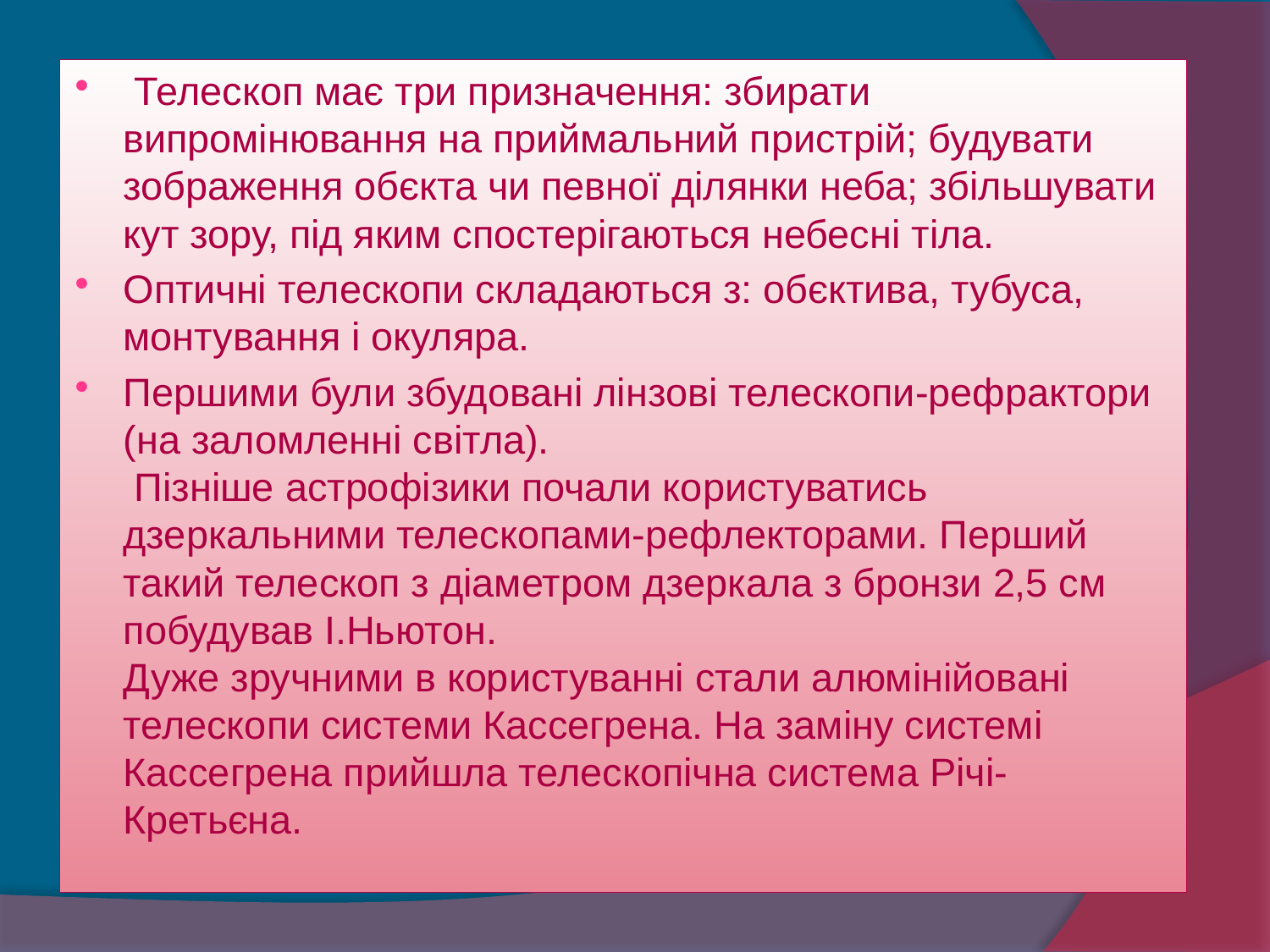

#
 Телескоп має три призначення: збирати випромінювання на приймальний пристрій; будувати зображення обєкта чи певної ділянки неба; збільшувати кут зору, під яким спостерігаються небесні тіла.
Оптичні телескопи складаються з: обєктива, тубуса, монтування і окуляра.
Першими були збудовані лінзові телескопи-рефрактори (на заломленні світла).
 Пізніше астрофізики почали користуватись дзеркальними телескопами-рефлекторами. Перший такий телескоп з діаметром дзеркала з бронзи 2,5 см побудував І.Ньютон.
Дуже зручними в користуванні стали алюмінійовані телескопи системи Кассегрена. На заміну системі Кассегрена прийшла телескопічна система Річі-Кретьєна.